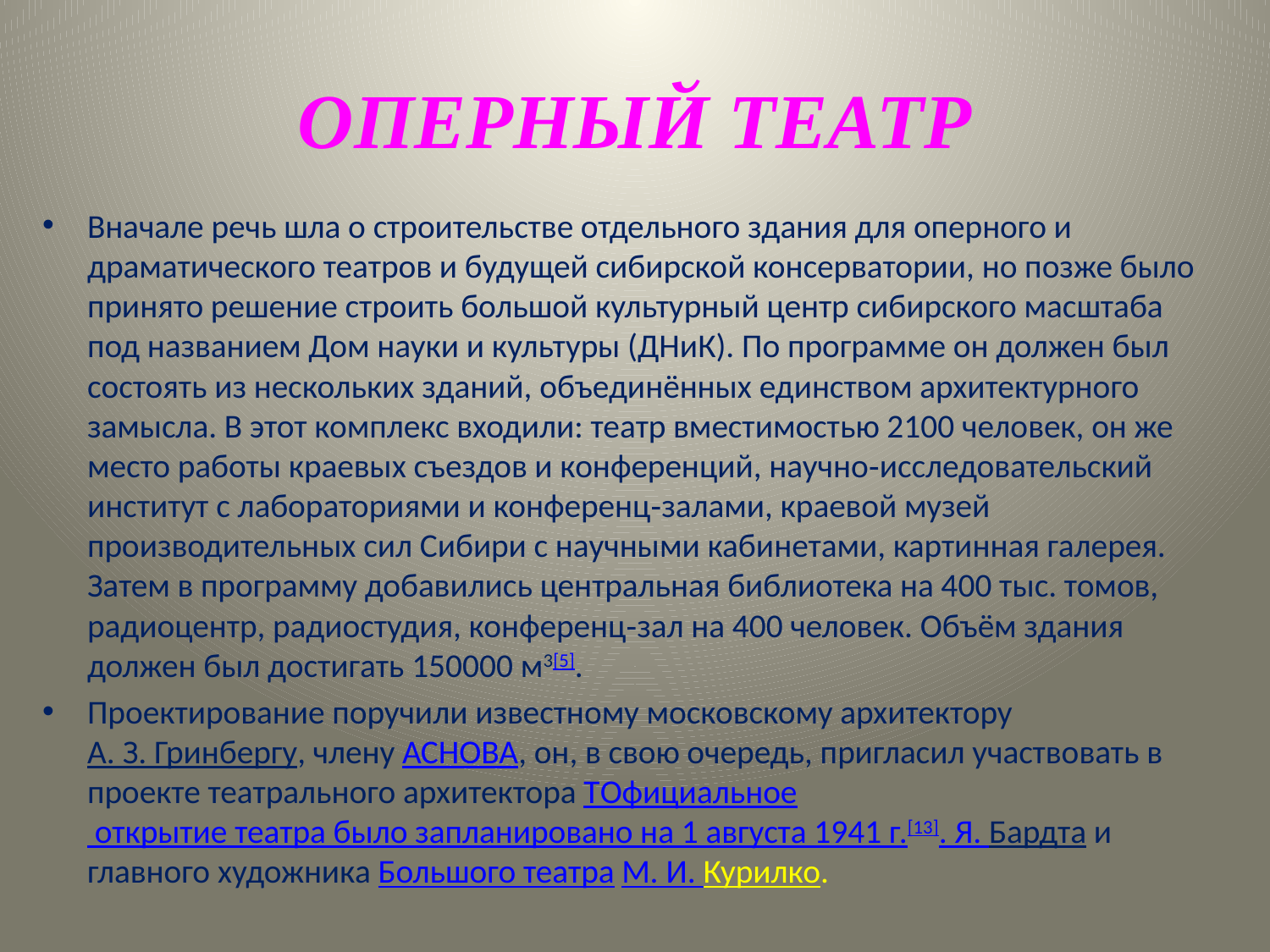

# ОПЕРНЫЙ ТЕАТР
Вначале речь шла о строительстве отдельного здания для оперного и драматического театров и будущей сибирской консерватории, но позже было принято решение строить большой культурный центр сибирского масштаба под названием Дом науки и культуры (ДНиК). По программе он должен был состоять из нескольких зданий, объединённых единством архитектурного замысла. В этот комплекс входили: театр вместимостью 2100 человек, он же место работы краевых съездов и конференций, научно‑исследовательский институт с лабораториями и конференц‑залами, краевой музей производительных сил Сибири с научными кабинетами, картинная галерея. Затем в программу добавились центральная библиотека на 400 тыс. томов, радиоцентр, радиостудия, конференц‑зал на 400 человек. Объём здания должен был достигать 150000 м3[5].
Проектирование поручили известному московскому архитектору А. З. Гринбергу, члену АСНОВА, он, в свою очередь, пригласил участвовать в проекте театрального архитектора ТОфициальное открытие театра было запланировано на 1 августа 1941 г.[13]. Я. Бардта и главного художника Большого театра М. И. Курилко.